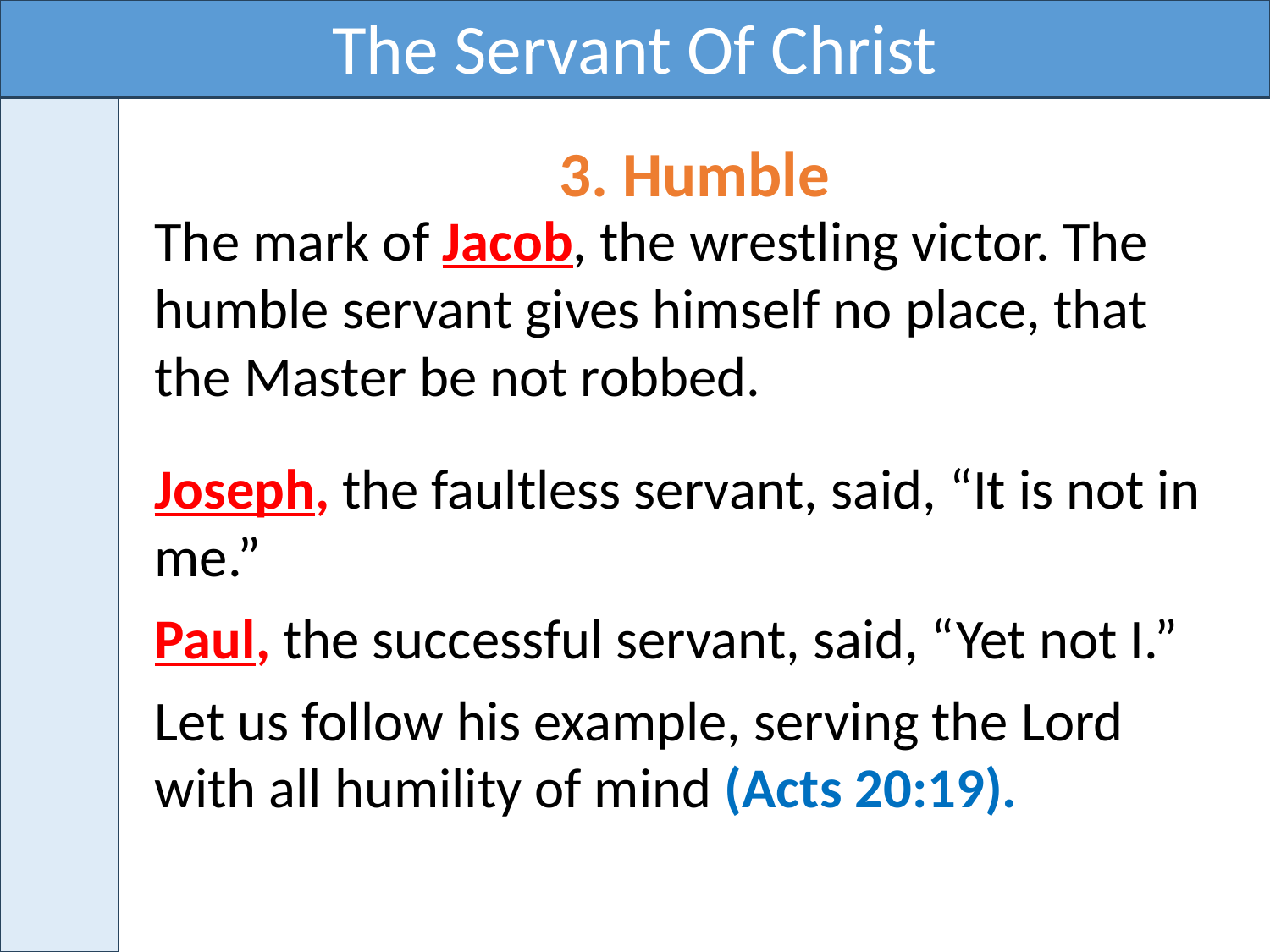

The Servant Of Christ
3. Humble

The mark of Jacob, the wrestling victor. The humble servant gives himself no place, that the Master be not robbed.

Joseph, the faultless servant, said, “It is not in me.”
Paul, the successful servant, said, “Yet not I.”
Let us follow his example, serving the Lord with all humility of mind (Acts 20:19).